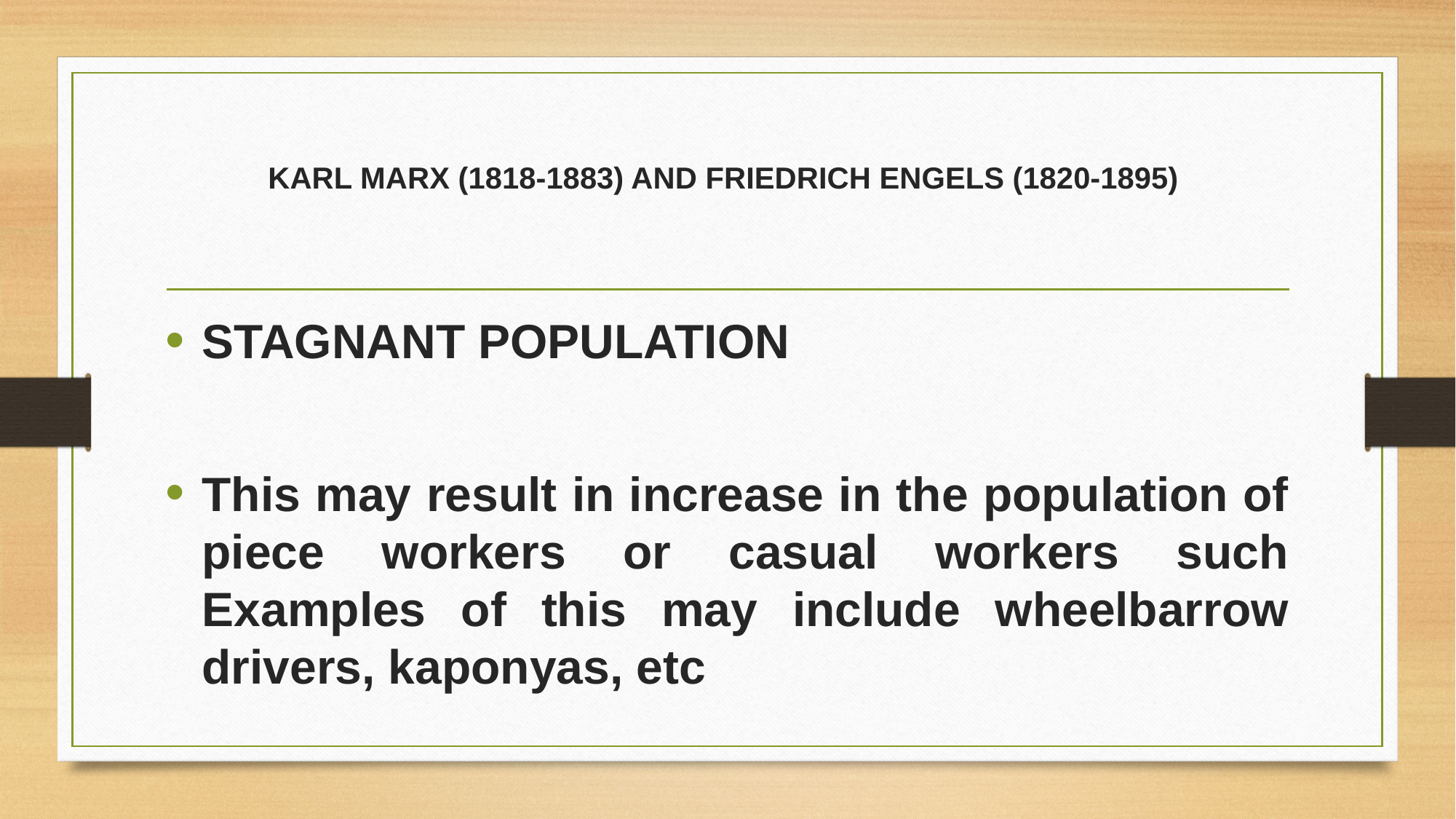

# KARL MARX (1818-1883) AND FRIEDRICH ENGELS (1820-1895)
STAGNANT POPULATION

This may result in increase in the population of piece workers or casual workers such Examples of this may include wheelbarrow drivers, kaponyas, etc